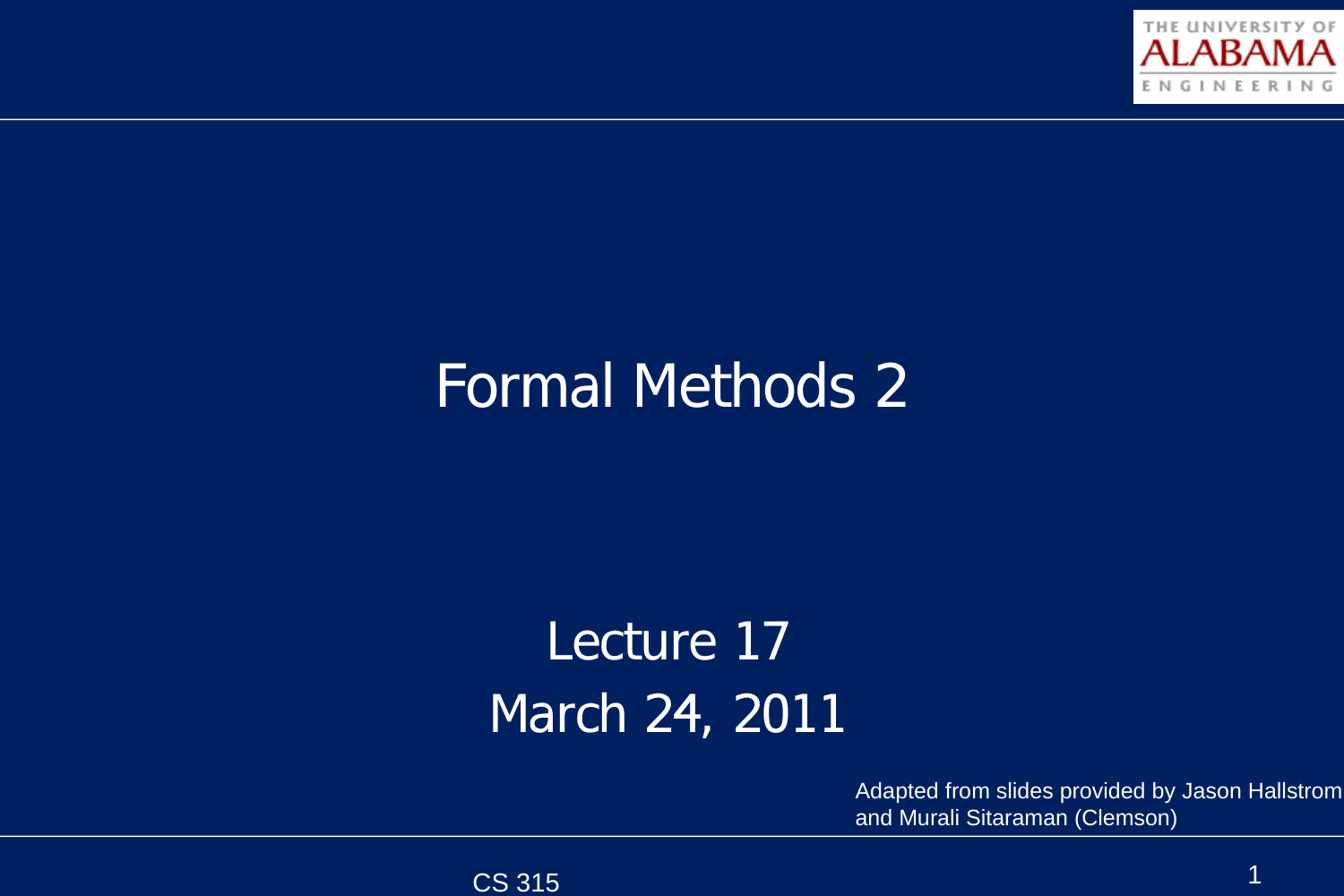

# Formal Methods 2
Lecture 17
March 24, 2011
Adapted from slides provided by Jason Hallstrom
and Murali Sitaraman (Clemson)
CS 315                                                                             Spring 2011
1